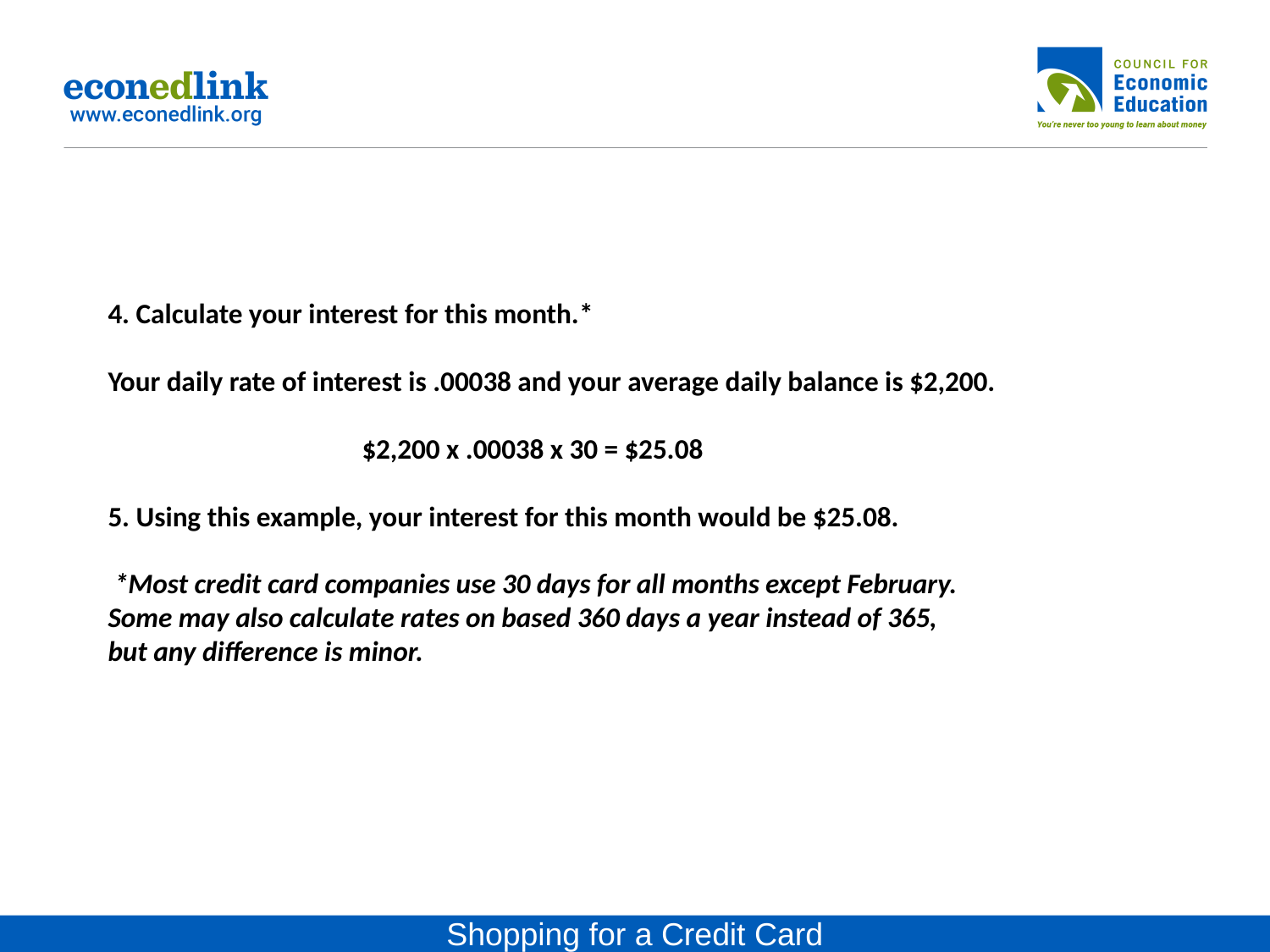

# 4. Calculate your interest for this month.* Your daily rate of interest is .00038 and your average daily balance is $2,200. $2,200 x .00038 x 30 = $25.08 5. Using this example, your interest for this month would be $25.08. *Most credit card companies use 30 days for all months except February. Some may also calculate rates on based 360 days a year instead of 365, but any difference is minor.